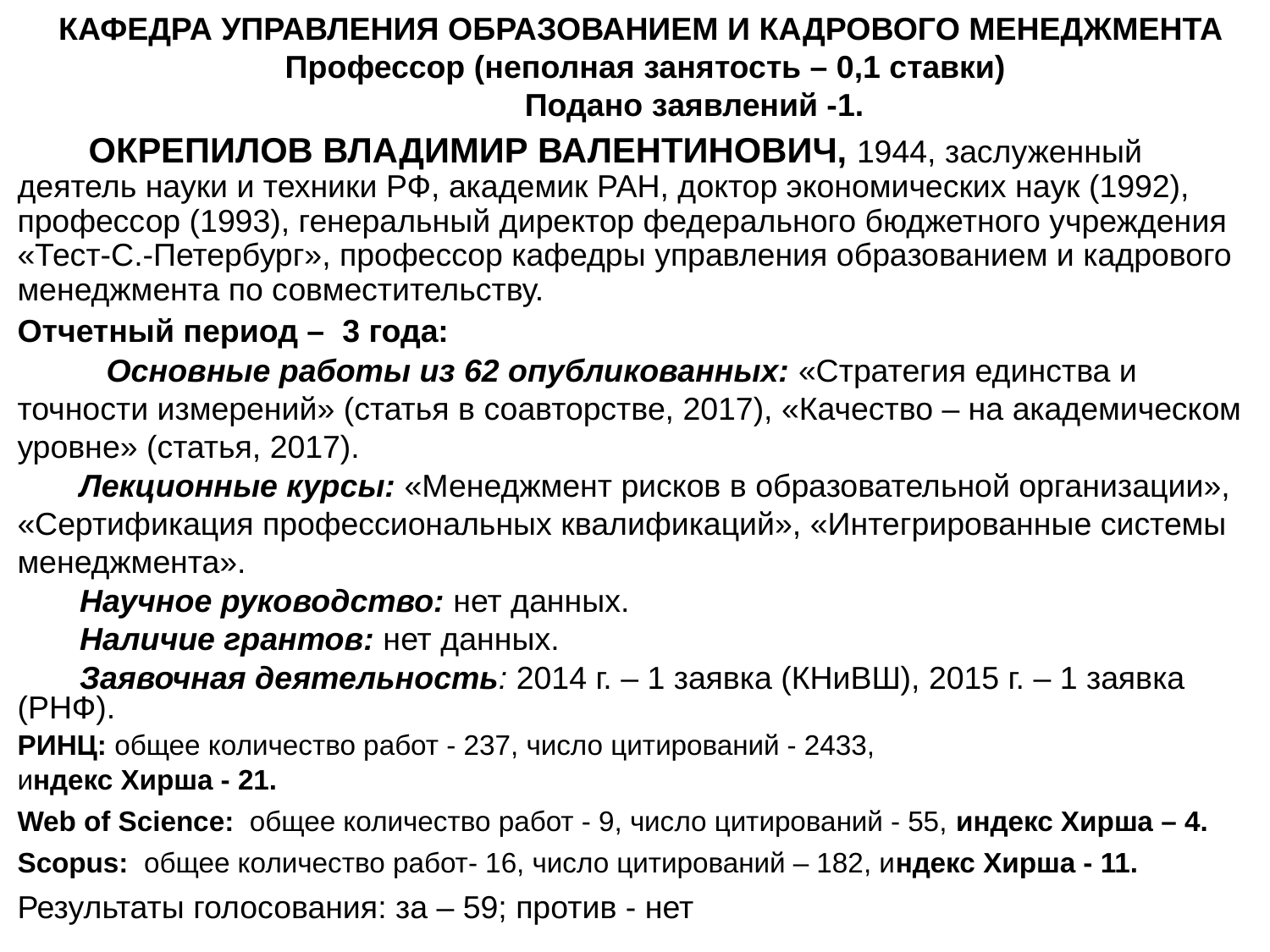

КАФЕДРА УПРАВЛЕНИЯ ОБРАЗОВАНИЕМ И КАДРОВОГО МЕНЕДЖМЕНТА
Профессор (неполная занятость – 0,1 ставки)
           Подано заявлений -1.
        ОКРЕПИЛОВ ВЛАДИМИР ВАЛЕНТИНОВИЧ, 1944, заслуженный деятель науки и техники РФ, академик РАН, доктор экономических наук (1992), профессор (1993), генеральный директор федерального бюджетного учреждения «Тест-С.-Петербург», профессор кафедры управления образованием и кадрового менеджмента по совместительству.
Отчетный период –  3 года:
          Основные работы из 62 опубликованных: «Стратегия единства и
точности измерений» (статья в соавторстве, 2017), «Качество – на академическом
уровне» (статья, 2017).
       Лекционные курсы: «Менеджмент рисков в образовательной организации»,
«Сертификация профессиональных квалификаций», «Интегрированные системы
менеджмента».
       Научное руководство: нет данных.
       Наличие грантов: нет данных.
       Заявочная деятельность: 2014 г. – 1 заявка (КНиВШ), 2015 г. – 1 заявка (РНФ).
РИНЦ: общее количество работ - 237, число цитирований - 2433,
индекс Хирша - 21.
Web of Science:  общее количество работ - 9, число цитирований - 55, индекс Хирша – 4.
Scopus:  общее количество работ- 16, число цитирований – 182, индекс Хирша - 11.
Результаты голосования: за – 59; против - нет